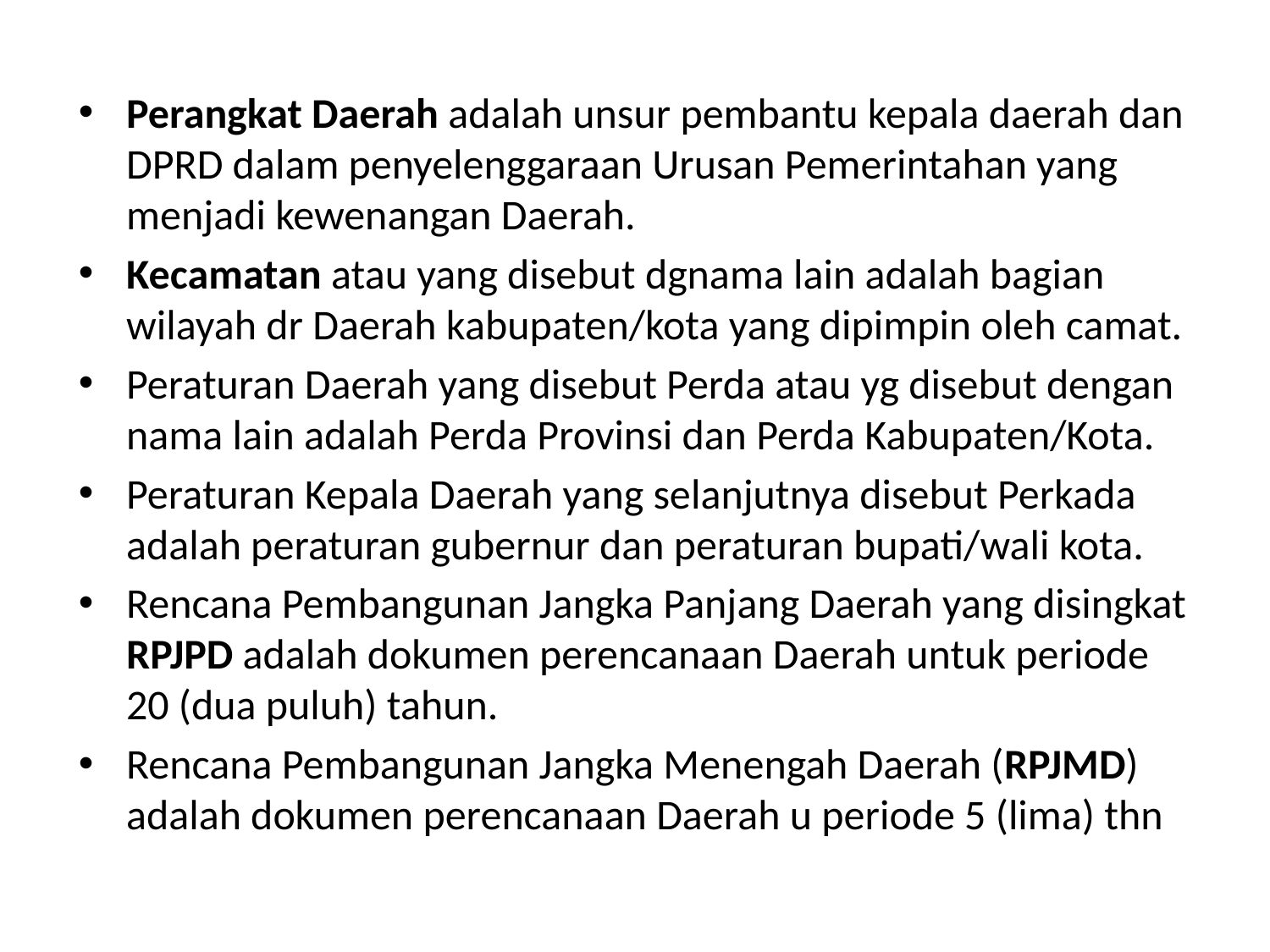

#
Perangkat Daerah adalah unsur pembantu kepala daerah dan DPRD dalam penyelenggaraan Urusan Pemerintahan yang menjadi kewenangan Daerah.
Kecamatan atau yang disebut dgnama lain adalah bagian wilayah dr Daerah kabupaten/kota yang dipimpin oleh camat.
Peraturan Daerah yang disebut Perda atau yg disebut dengan  nama lain adalah Perda Provinsi dan Perda Kabupaten/Kota.
Peraturan Kepala Daerah yang selanjutnya disebut Perkada adalah peraturan gubernur dan peraturan bupati/wali kota.
Rencana Pembangunan Jangka Panjang Daerah yang disingkat RPJPD adalah dokumen perencanaan Daerah untuk periode 20 (dua puluh) tahun.
Rencana Pembangunan Jangka Menengah Daerah (RPJMD) adalah dokumen perencanaan Daerah u periode 5 (lima) thn